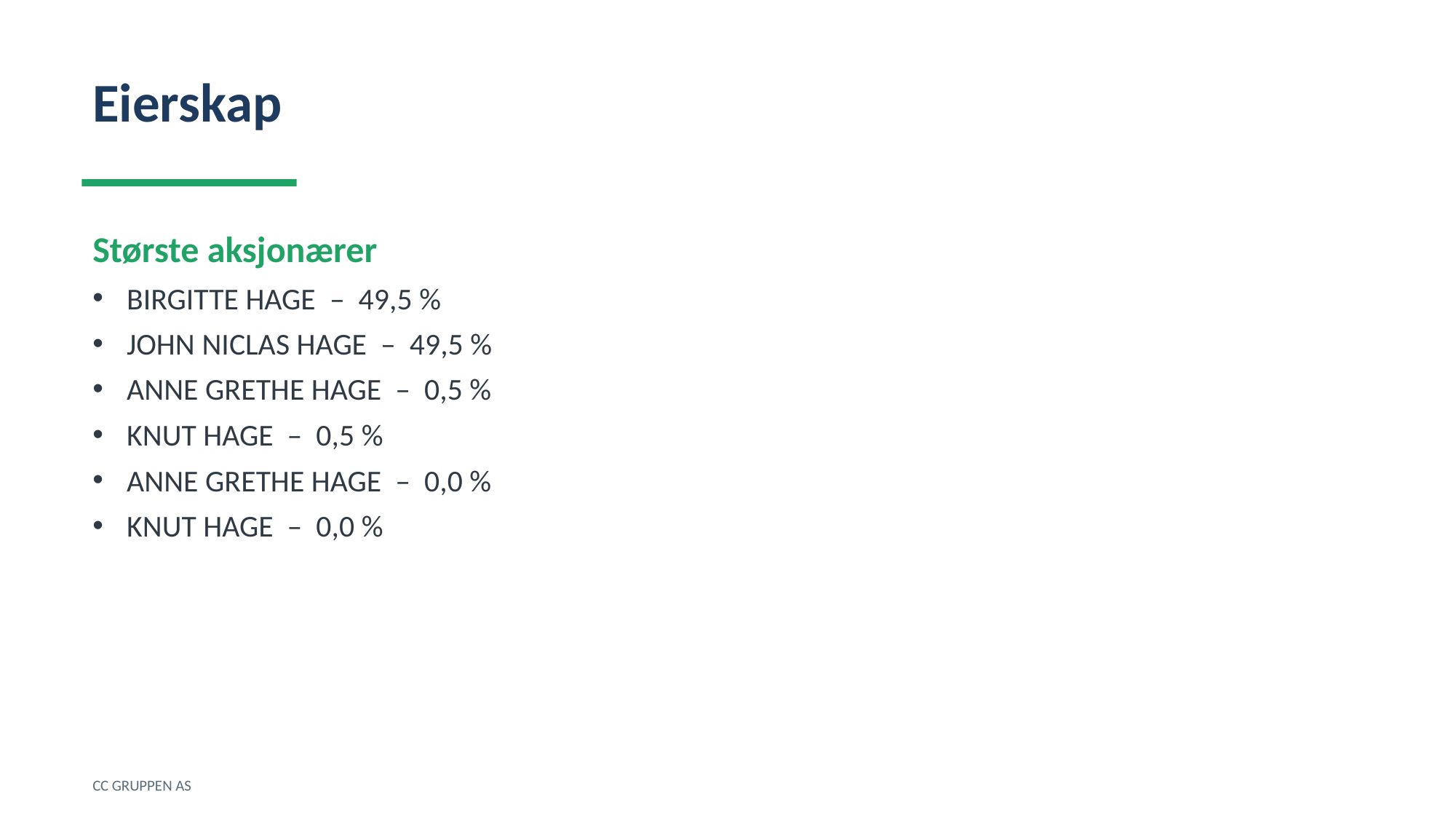

Eierskap

Største aksjonærer
BIRGITTE HAGE  –  49,5 %
JOHN NICLAS HAGE  –  49,5 %
ANNE GRETHE HAGE  –  0,5 %
KNUT HAGE  –  0,5 %
ANNE GRETHE HAGE  –  0,0 %
KNUT HAGE  –  0,0 %
CC GRUPPEN AS